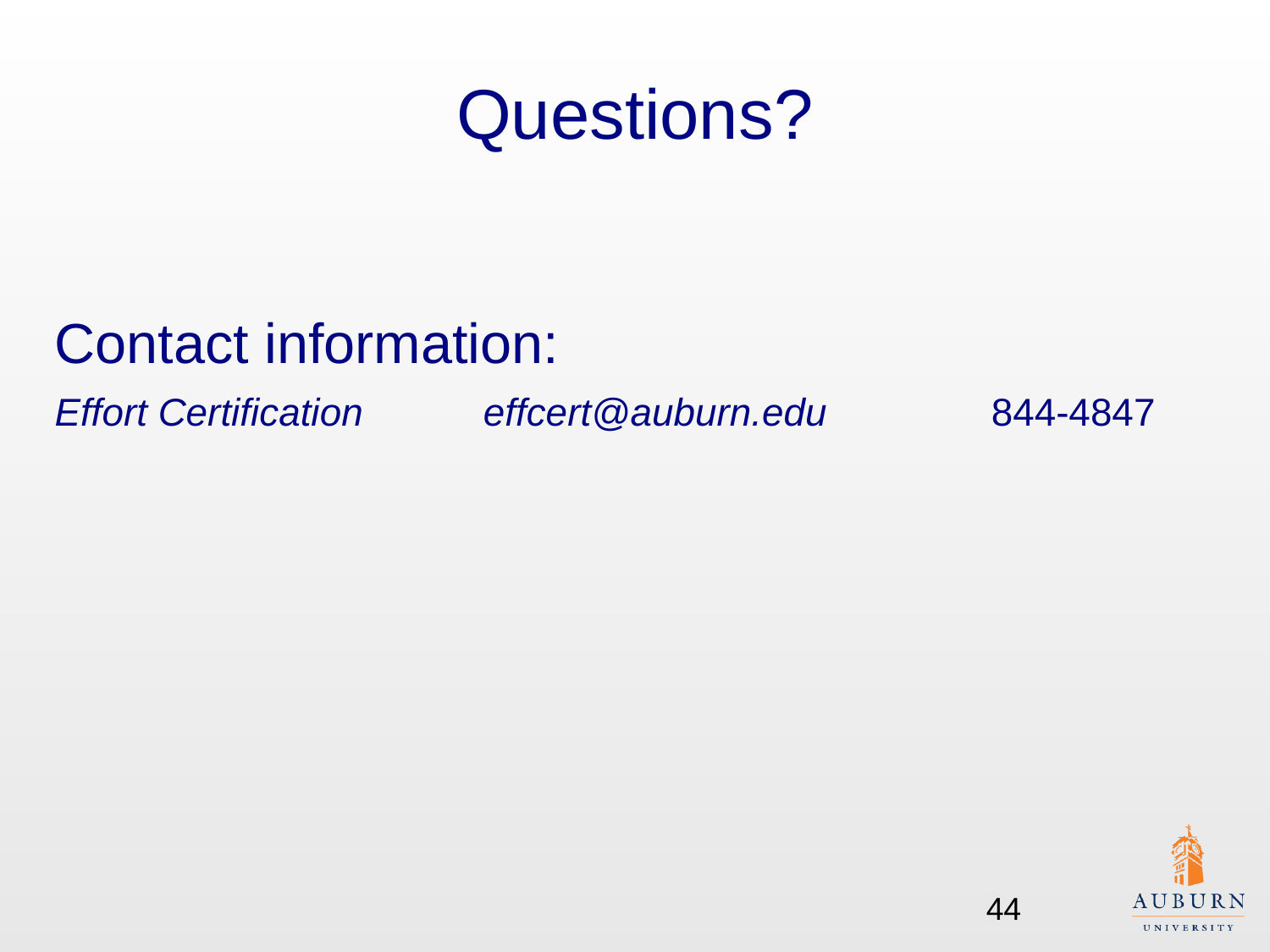

# Questions?

Contact information:
Effort Certification 	effcert@auburn.edu		844-4847

44